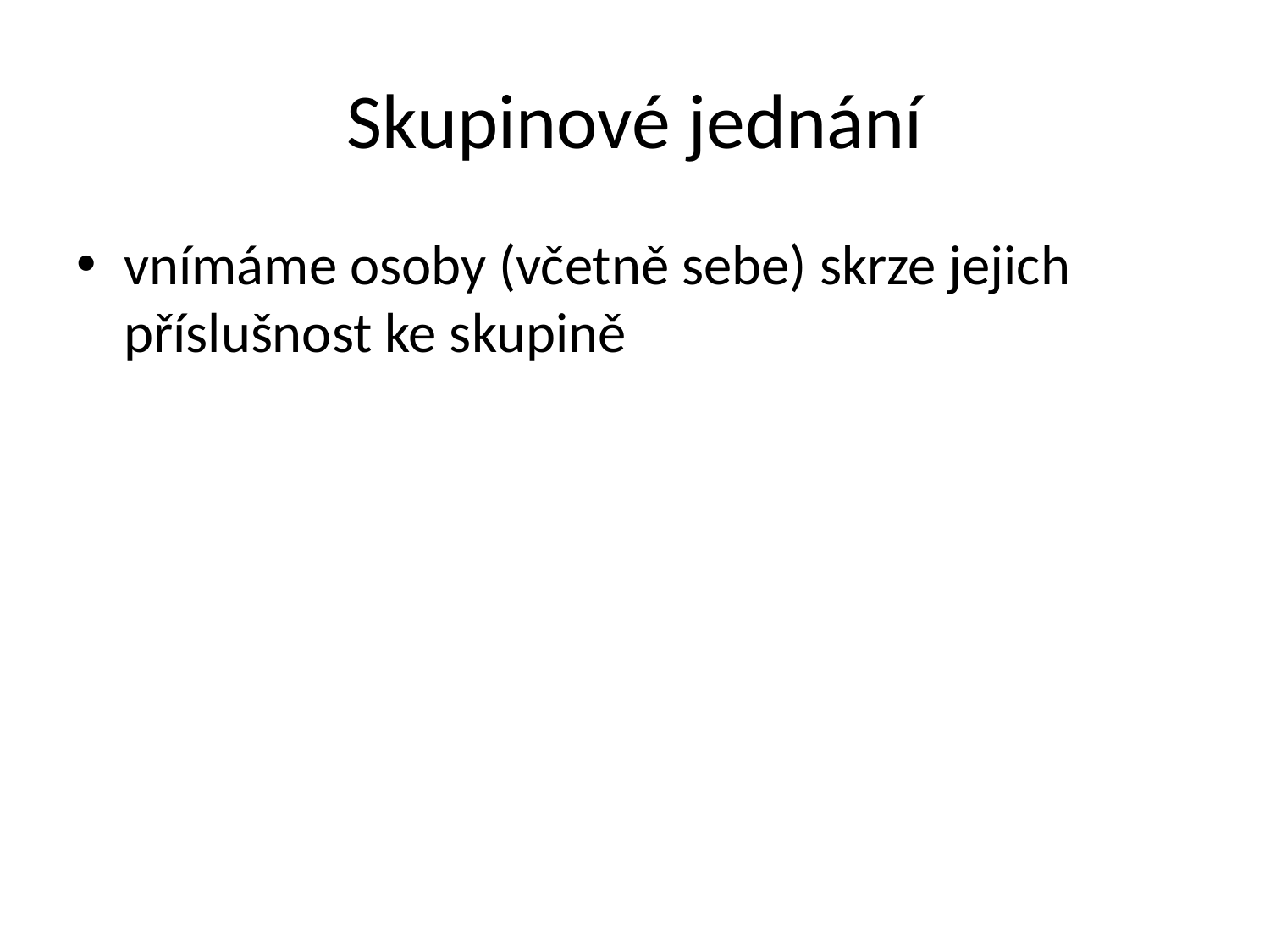

# Skupinové jednání
vnímáme osoby (včetně sebe) skrze jejich příslušnost ke skupině